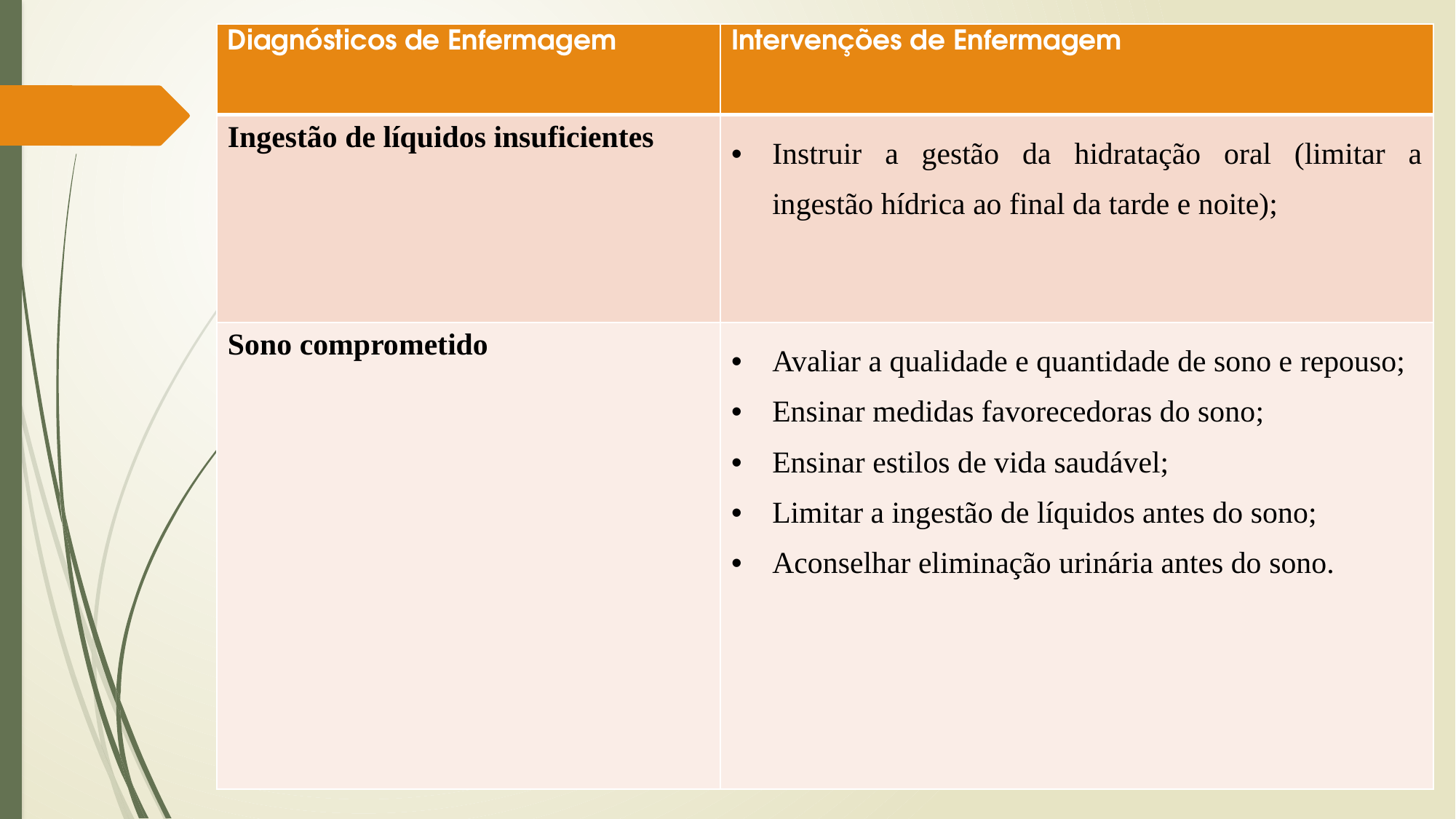

| Diagnósticos de Enfermagem | Intervenções de Enfermagem |
| --- | --- |
| Ingestão de líquidos insuficientes | Instruir a gestão da hidratação oral (limitar a ingestão hídrica ao final da tarde e noite); |
| Sono comprometido | Avaliar a qualidade e quantidade de sono e repouso; Ensinar medidas favorecedoras do sono; Ensinar estilos de vida saudável; Limitar a ingestão de líquidos antes do sono; Aconselhar eliminação urinária antes do sono. |